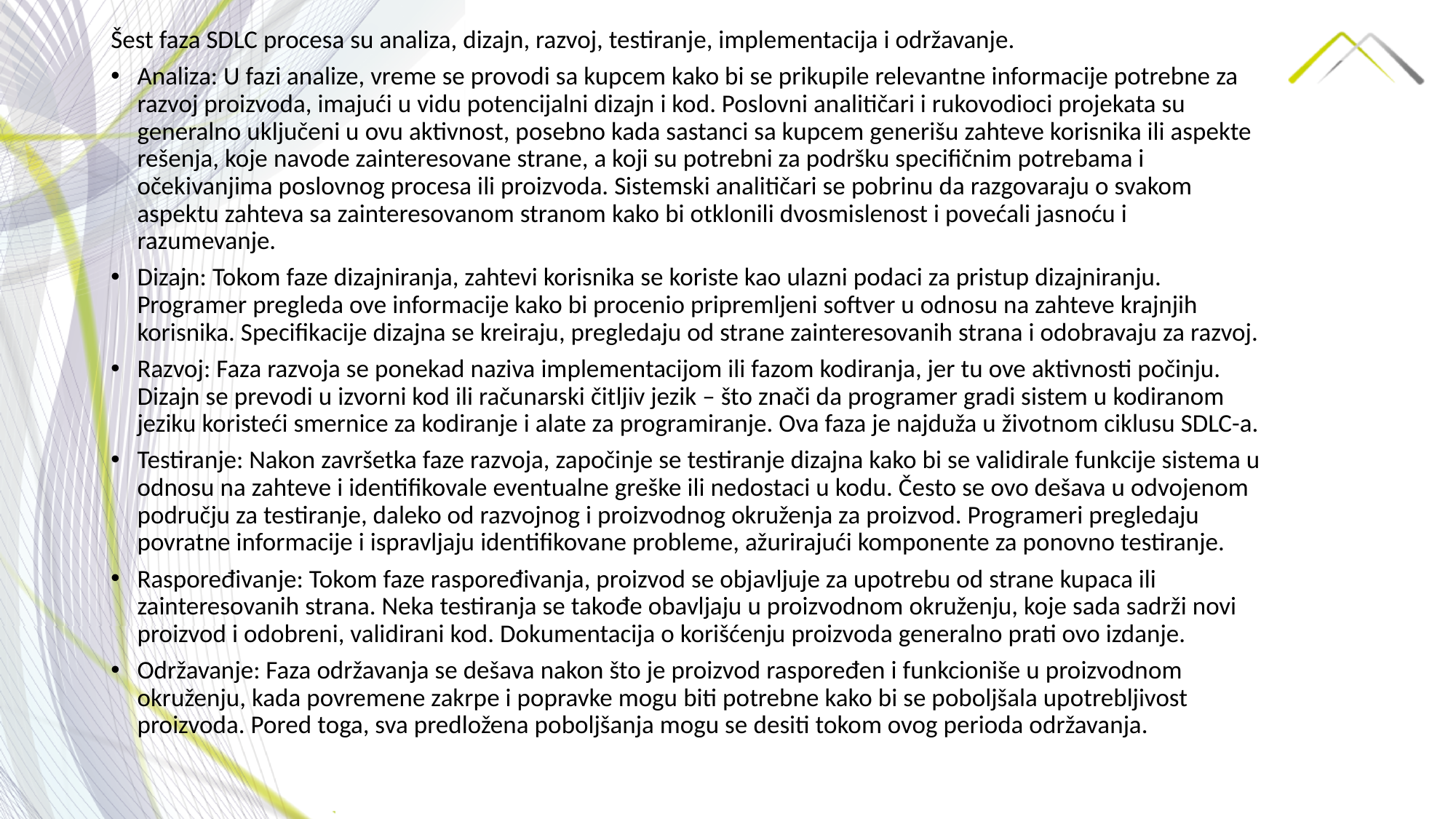

Šest faza SDLC procesa su analiza, dizajn, razvoj, testiranje, implementacija i održavanje.
Analiza: U fazi analize, vreme se provodi sa kupcem kako bi se prikupile relevantne informacije potrebne za razvoj proizvoda, imajući u vidu potencijalni dizajn i kod. Poslovni analitičari i rukovodioci projekata su generalno uključeni u ovu aktivnost, posebno kada sastanci sa kupcem generišu zahteve korisnika ili aspekte rešenja, koje navode zainteresovane strane, a koji su potrebni za podršku specifičnim potrebama i očekivanjima poslovnog procesa ili proizvoda. Sistemski analitičari se pobrinu da razgovaraju o svakom aspektu zahteva sa zainteresovanom stranom kako bi otklonili dvosmislenost i povećali jasnoću i razumevanje.
Dizajn: Tokom faze dizajniranja, zahtevi korisnika se koriste kao ulazni podaci za pristup dizajniranju. Programer pregleda ove informacije kako bi procenio pripremljeni softver u odnosu na zahteve krajnjih korisnika. Specifikacije dizajna se kreiraju, pregledaju od strane zainteresovanih strana i odobravaju za razvoj.
Razvoj: Faza razvoja se ponekad naziva implementacijom ili fazom kodiranja, jer tu ove aktivnosti počinju. Dizajn se prevodi u izvorni kod ili računarski čitljiv jezik – što znači da programer gradi sistem u kodiranom jeziku koristeći smernice za kodiranje i alate za programiranje. Ova faza je najduža u životnom ciklusu SDLC-a.
Testiranje: Nakon završetka faze razvoja, započinje se testiranje dizajna kako bi se validirale funkcije sistema u odnosu na zahteve i identifikovale eventualne greške ili nedostaci u kodu. Često se ovo dešava u odvojenom području za testiranje, daleko od razvojnog i proizvodnog okruženja za proizvod. Programeri pregledaju povratne informacije i ispravljaju identifikovane probleme, ažurirajući komponente za ponovno testiranje.
Raspoređivanje: Tokom faze raspoređivanja, proizvod se objavljuje za upotrebu od strane kupaca ili zainteresovanih strana. Neka testiranja se takođe obavljaju u proizvodnom okruženju, koje sada sadrži novi proizvod i odobreni, validirani kod. Dokumentacija o korišćenju proizvoda generalno prati ovo izdanje.
Održavanje: Faza održavanja se dešava nakon što je proizvod raspoređen i funkcioniše u proizvodnom okruženju, kada povremene zakrpe i popravke mogu biti potrebne kako bi se poboljšala upotrebljivost proizvoda. Pored toga, sva predložena poboljšanja mogu se desiti tokom ovog perioda održavanja.